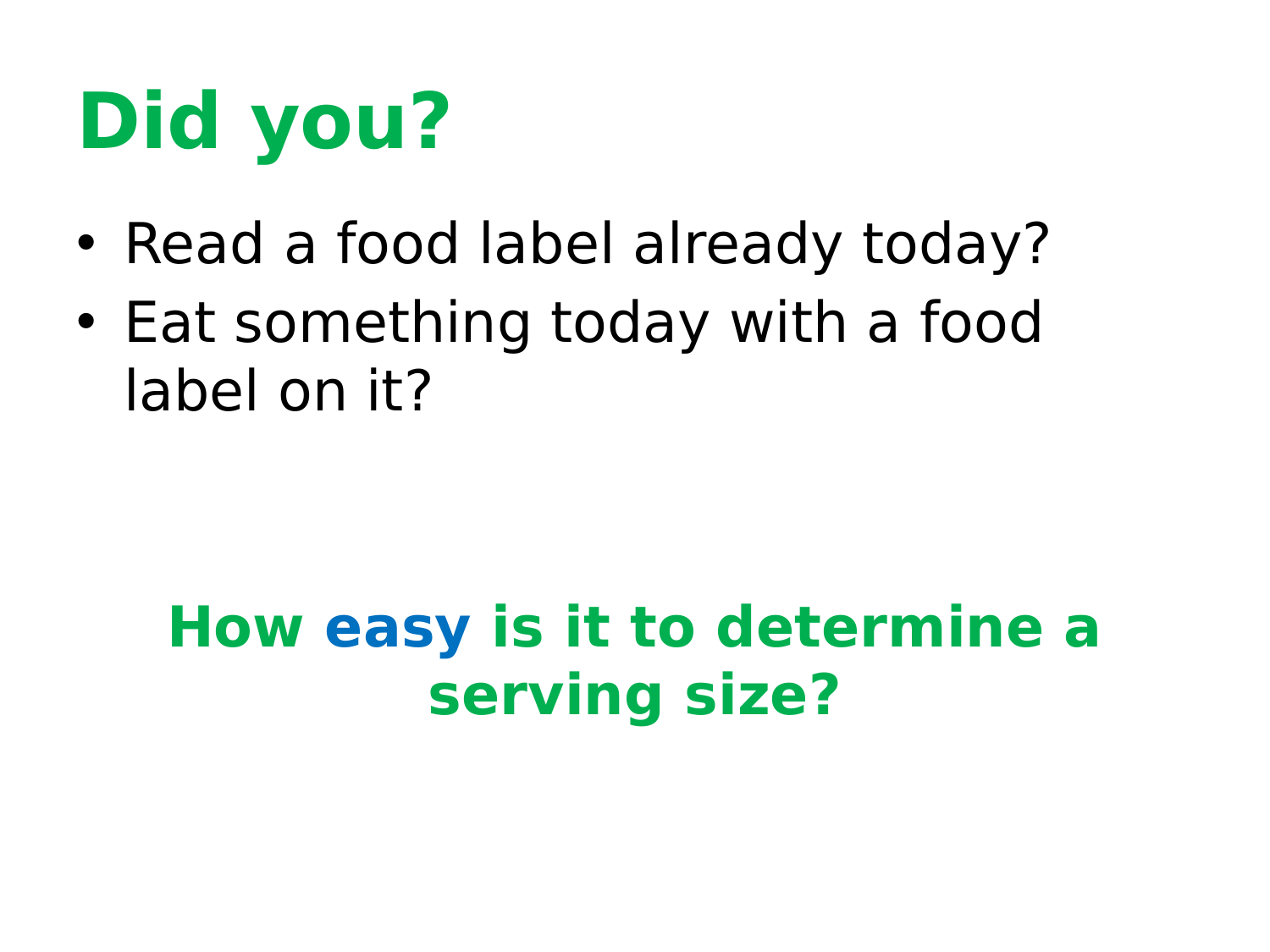

# Did you?
Read a food label already today?
Eat something today with a food label on it?

How easy is it to determine a serving size?